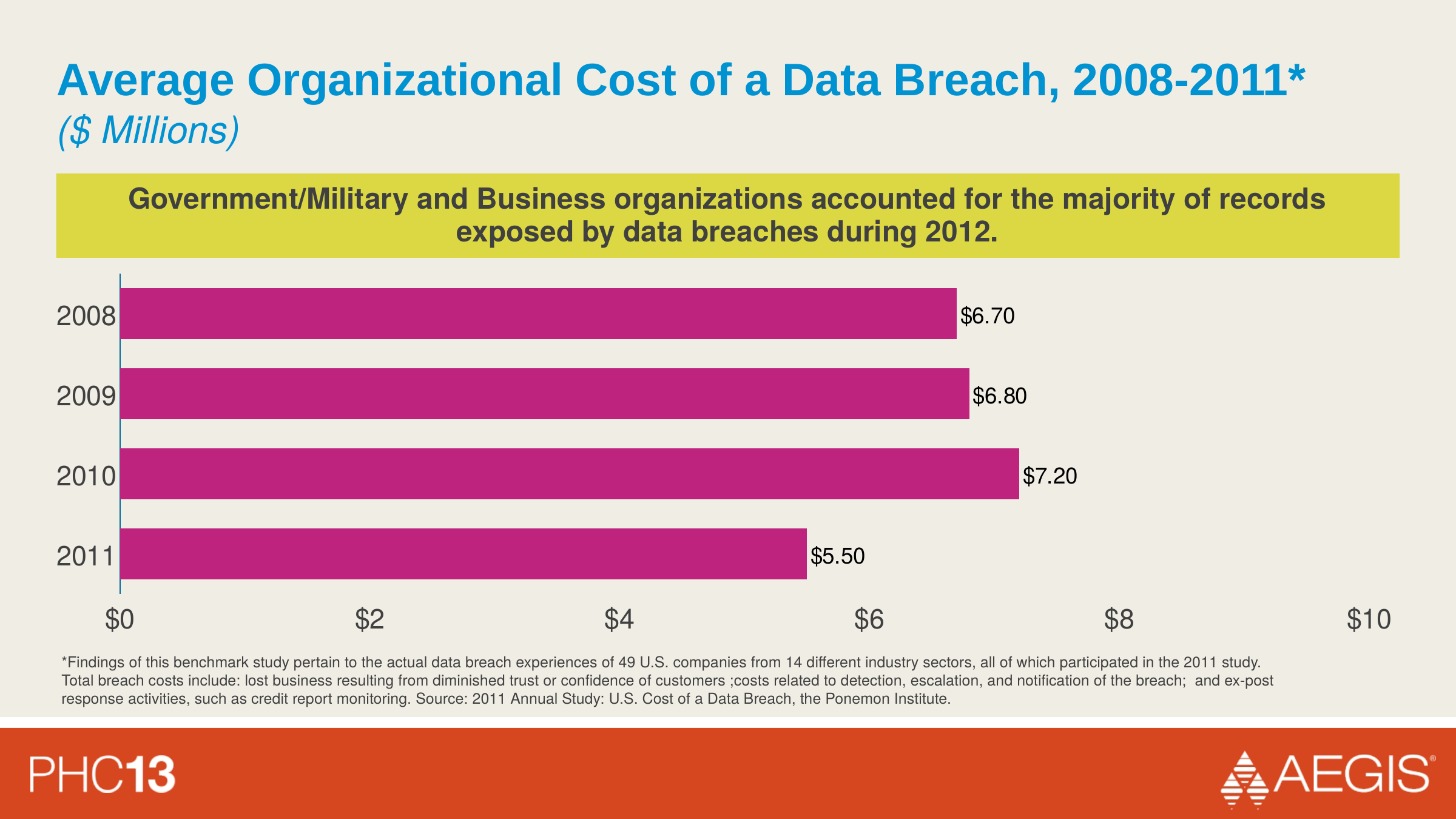

# Average Organizational Cost of a Data Breach, 2008-2011*
($ Millions)
Government/Military and Business organizations accounted for the majority of records exposed by data breaches during 2012.

### Chart

| Category | Average Total Cost |
|---|---|
| 2011 | 5.5 |
| 2010 | 7.2 |
| 2009 | 6.8 |
| 2008 | 6.7 |
*Findings of this benchmark study pertain to the actual data breach experiences of 49 U.S. companies from 14 different industry sectors, all of which participated in the 2011 study.
Total breach costs include: lost business resulting from diminished trust or confidence of customers ;costs related to detection, escalation, and notification of the breach;  and ex-post
response activities, such as credit report monitoring. Source: 2011 Annual Study: U.S. Cost of a Data Breach, the Ponemon Institute.